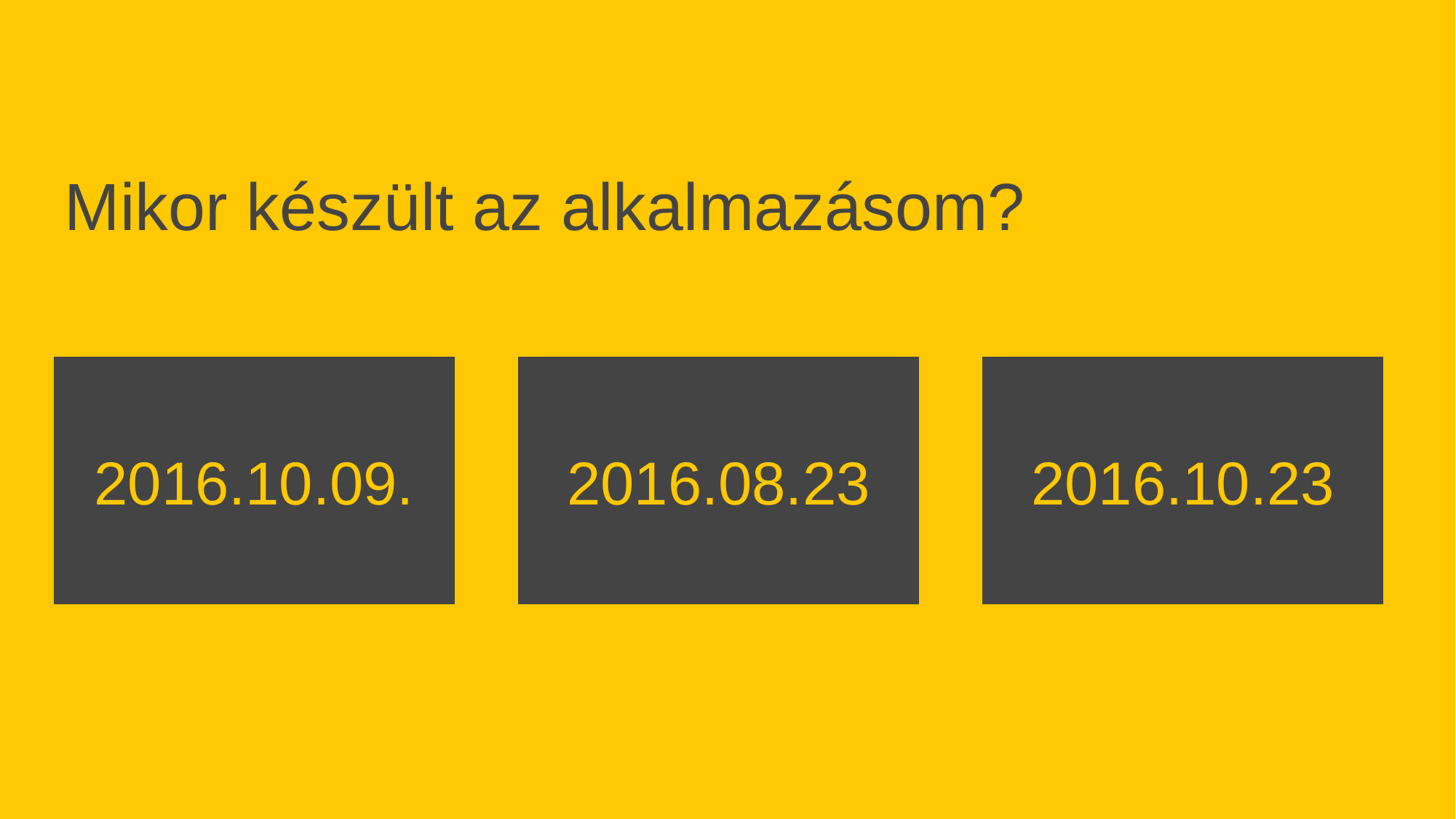

Mikor készült az alkalmazásom?
2016.08.23
2016.10.09.
2016.10.23